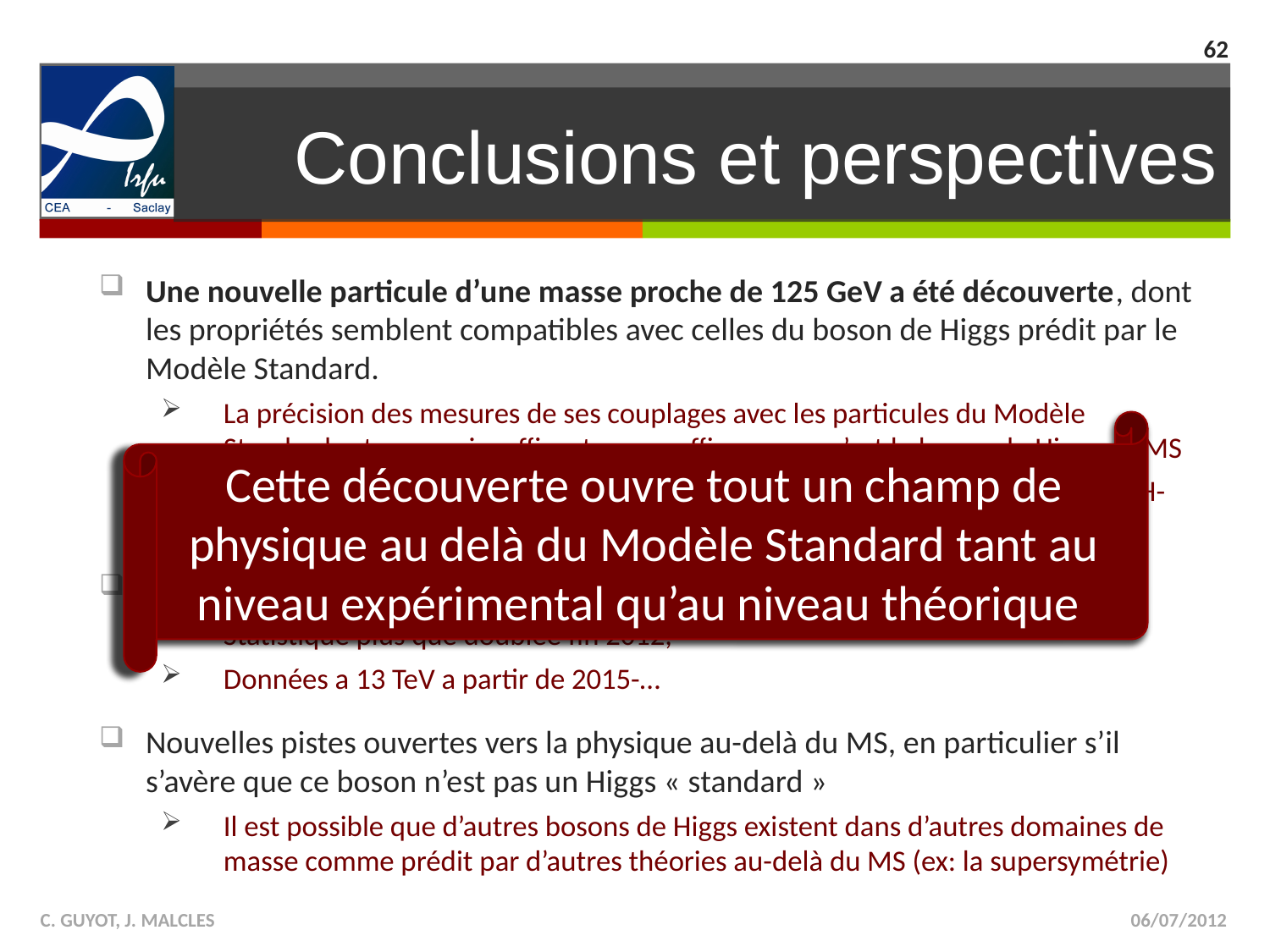

62
# Conclusions et perspectives
Une nouvelle particule d’une masse proche de 125 GeV a été découverte, dont les propriétés semblent compatibles avec celles du boson de Higgs prédit par le Modèle Standard.
La précision des mesures de ses couplages avec les particules du Modèle Standard est encore insuffisante pour affirmer que c’est le boson de Higgs du MS
La mesure de son spin nécessite plus de données en particulier dans le canal H->4l (spin 0 attendu pour un Higgs)
Futures campagnes de prises de données pour améliorer cette précision:
Statistique plus que doublée fin 2012,
Données a 13 TeV a partir de 2015-…
Nouvelles pistes ouvertes vers la physique au-delà du MS, en particulier s’il s’avère que ce boson n’est pas un Higgs « standard »
Il est possible que d’autres bosons de Higgs existent dans d’autres domaines de masse comme prédit par d’autres théories au-delà du MS (ex: la supersymétrie)
Cette découverte ouvre tout un champ de physique au delà du Modèle Standard tant au niveau expérimental qu’au niveau théorique
C. GUYOT, J. MALCLES
06/07/2012